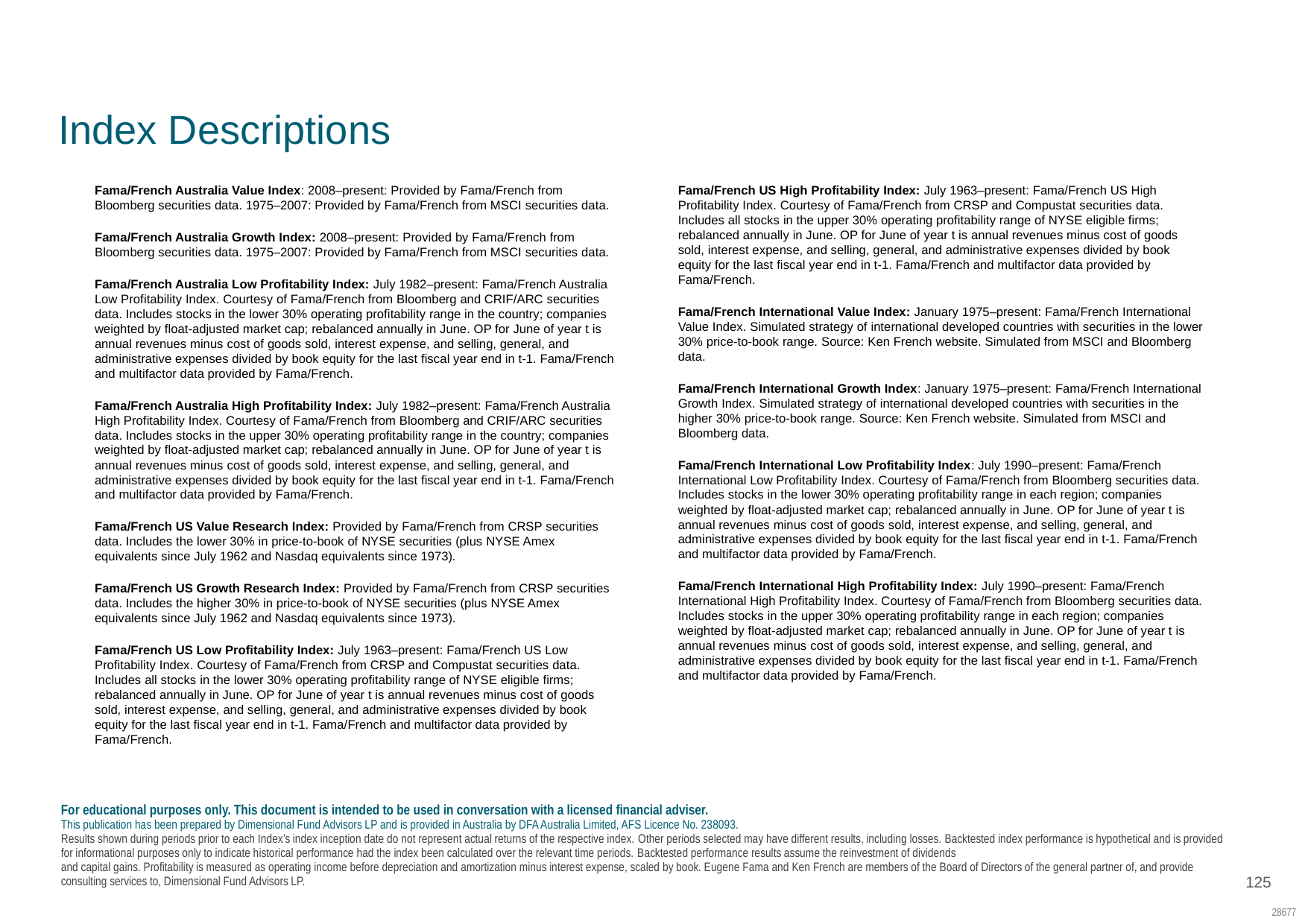

SC: GC32
Performance of Premiums in the Equity Markets
# Index Descriptions
Fama/French Australia Value Index: 2008–present: Provided by Fama/French from Bloomberg securities data. 1975–2007: Provided by Fama/French from MSCI securities data.
Fama/French Australia Growth Index: 2008–present: Provided by Fama/French from Bloomberg securities data. 1975–2007: Provided by Fama/French from MSCI securities data.
Fama/French Australia Low Profitability Index: July 1982–present: Fama/French Australia Low Profitability Index. Courtesy of Fama/French from Bloomberg and CRIF/ARC securities data. Includes stocks in the lower 30% operating profitability range in the country; companies weighted by float-adjusted market cap; rebalanced annually in June. OP for June of year t is annual revenues minus cost of goods sold, interest expense, and selling, general, and administrative expenses divided by book equity for the last fiscal year end in t-1. Fama/French and multifactor data provided by Fama/French.
Fama/French Australia High Profitability Index: July 1982–present: Fama/French Australia High Profitability Index. Courtesy of Fama/French from Bloomberg and CRIF/ARC securities data. Includes stocks in the upper 30% operating profitability range in the country; companies weighted by float-adjusted market cap; rebalanced annually in June. OP for June of year t is annual revenues minus cost of goods sold, interest expense, and selling, general, and administrative expenses divided by book equity for the last fiscal year end in t-1. Fama/French and multifactor data provided by Fama/French.
Fama/French US Value Research Index: Provided by Fama/French from CRSP securities data. Includes the lower 30% in price-to-book of NYSE securities (plus NYSE Amex equivalents since July 1962 and Nasdaq equivalents since 1973).
Fama/French US Growth Research Index: Provided by Fama/French from CRSP securities data. Includes the higher 30% in price-to-book of NYSE securities (plus NYSE Amex equivalents since July 1962 and Nasdaq equivalents since 1973).
Fama/French US Low Profitability Index: July 1963–present: Fama/French US Low Profitability Index. Courtesy of Fama/French from CRSP and Compustat securities data. Includes all stocks in the lower 30% operating profitability range of NYSE eligible firms; rebalanced annually in June. OP for June of year t is annual revenues minus cost of goods sold, interest expense, and selling, general, and administrative expenses divided by book equity for the last fiscal year end in t-1. Fama/French and multifactor data provided by Fama/French.

Fama/French US High Profitability Index: July 1963–present: Fama/French US High Profitability Index. Courtesy of Fama/French from CRSP and Compustat securities data. Includes all stocks in the upper 30% operating profitability range of NYSE eligible firms; rebalanced annually in June. OP for June of year t is annual revenues minus cost of goods sold, interest expense, and selling, general, and administrative expenses divided by book equity for the last fiscal year end in t-1. Fama/French and multifactor data provided by Fama/French.
Fama/French International Value Index: January 1975–present: Fama/French International Value Index. Simulated strategy of international developed countries with securities in the lower 30% price-to-book range. Source: Ken French website. Simulated from MSCI and Bloomberg data.
Fama/French International Growth Index: January 1975–present: Fama/French International Growth Index. Simulated strategy of international developed countries with securities in the higher 30% price-to-book range. Source: Ken French website. Simulated from MSCI and Bloomberg data.
Fama/French International Low Profitability Index: July 1990–present: Fama/French International Low Profitability Index. Courtesy of Fama/French from Bloomberg securities data. Includes stocks in the lower 30% operating profitability range in each region; companies weighted by float-adjusted market cap; rebalanced annually in June. OP for June of year t is annual revenues minus cost of goods sold, interest expense, and selling, general, and administrative expenses divided by book equity for the last fiscal year end in t-1. Fama/French and multifactor data provided by Fama/French.
Fama/French International High Profitability Index: July 1990–present: Fama/French International High Profitability Index. Courtesy of Fama/French from Bloomberg securities data. Includes stocks in the upper 30% operating profitability range in each region; companies weighted by float-adjusted market cap; rebalanced annually in June. OP for June of year t is annual revenues minus cost of goods sold, interest expense, and selling, general, and administrative expenses divided by book equity for the last fiscal year end in t-1. Fama/French and multifactor data provided by Fama/French.

For educational purposes only. This document is intended to be used in conversation with a licensed financial adviser.
This publication has been prepared by Dimensional Fund Advisors LP and is provided in Australia by DFA Australia Limited, AFS Licence No. 238093.
Results shown during periods prior to each Index’s index inception date do not represent actual returns of the respective index. Other periods selected may have different results, including losses. Backtested index performance is hypothetical and is provided for informational purposes only to indicate historical performance had the index been calculated over the relevant time periods. Backtested performance results assume the reinvestment of dividends
and capital gains. Profitability is measured as operating income before depreciation and amortization minus interest expense, scaled by book. Eugene Fama and Ken French are members of the Board of Directors of the general partner of, and provide consulting services to, Dimensional Fund Advisors LP.
125
28677